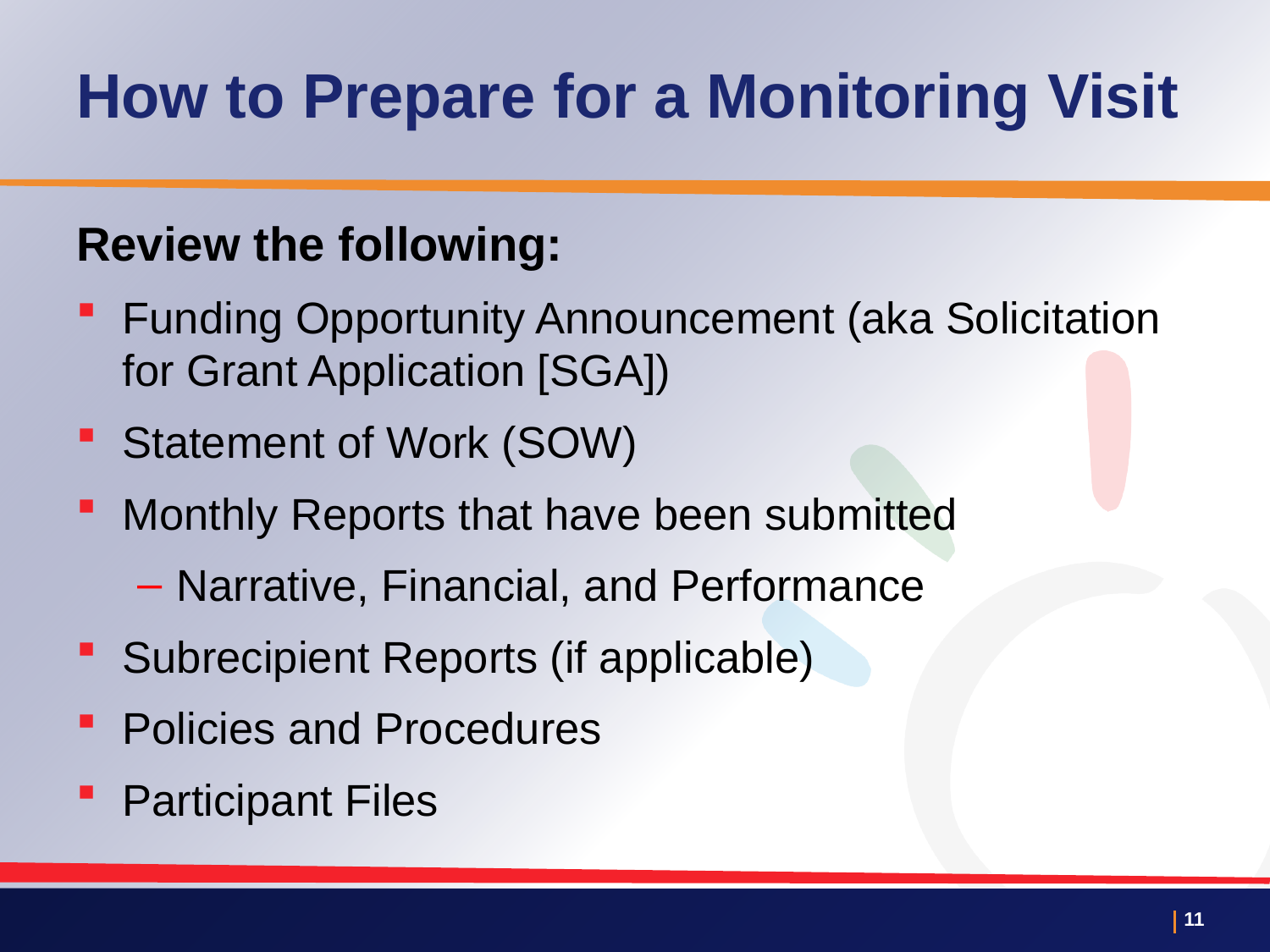

# How to Prepare for a Monitoring Visit
Review the following:
Funding Opportunity Announcement (aka Solicitation for Grant Application [SGA])
Statement of Work (SOW)
Monthly Reports that have been submitted
Narrative, Financial, and Performance
Subrecipient Reports (if applicable)
Policies and Procedures
Participant Files

 11